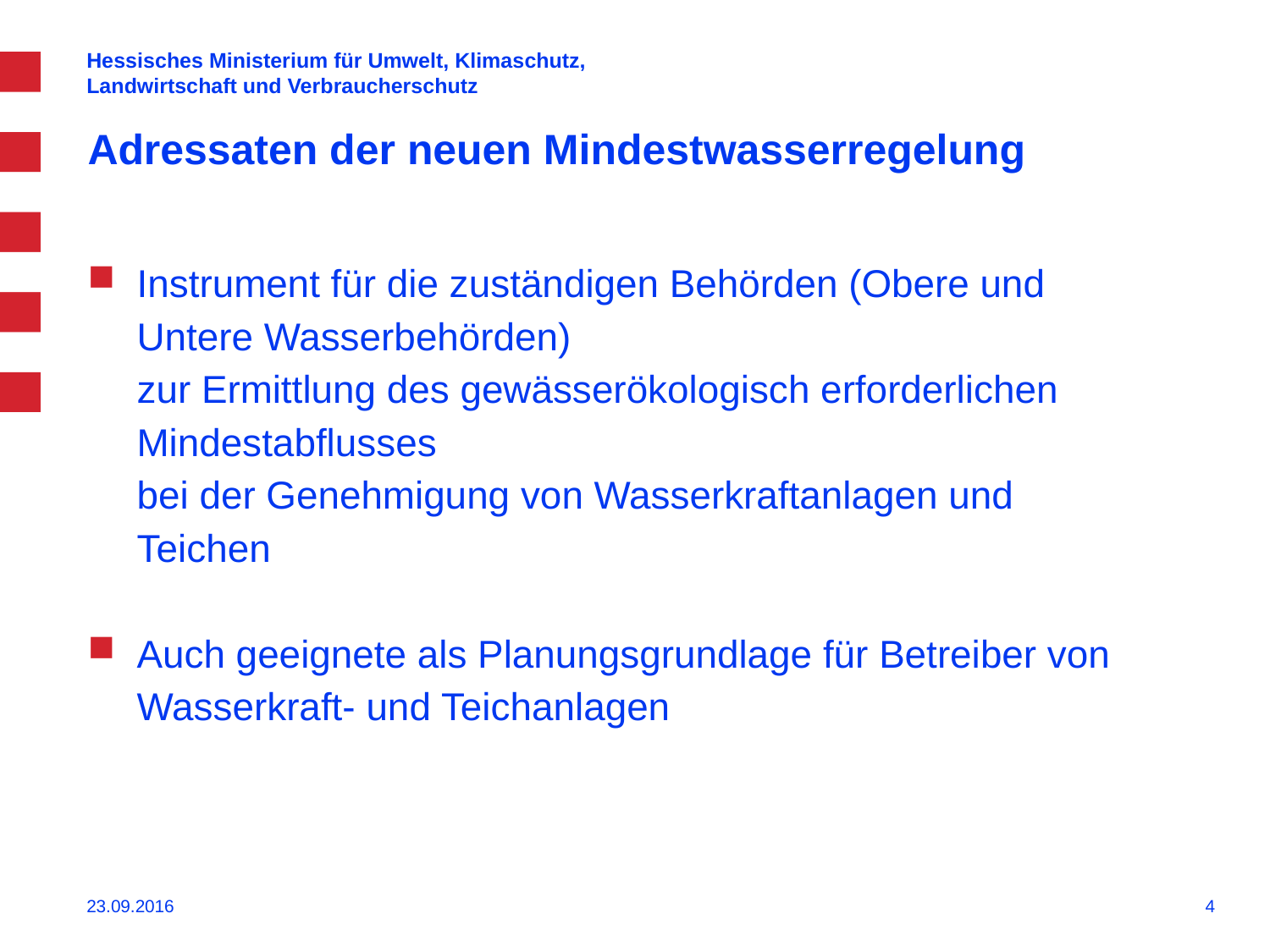

Hessisches Ministerium für Umwelt, Klimaschutz,
Landwirtschaft und Verbraucherschutz
# Adressaten der neuen Mindestwasserregelung
Instrument für die zuständigen Behörden (Obere und Untere Wasserbehörden)
zur Ermittlung des gewässerökologisch erforderlichen Mindestabflusses
bei der Genehmigung von Wasserkraftanlagen und Teichen

Auch geeignete als Planungsgrundlage für Betreiber von Wasserkraft- und Teichanlagen
23.09.2016